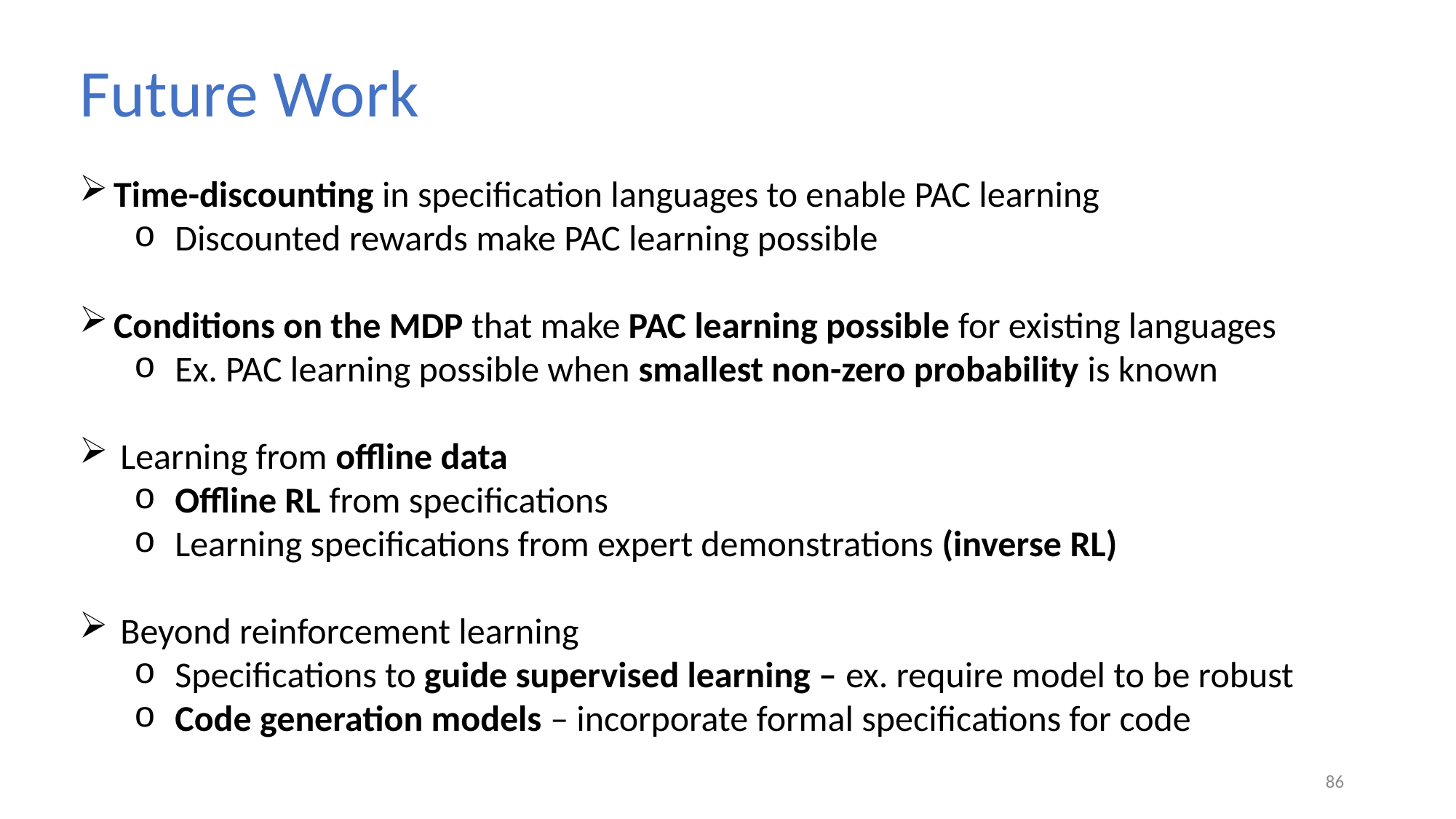

# Future Work
Time-discounting in specification languages to enable PAC learning
Discounted rewards make PAC learning possible

Conditions on the MDP that make PAC learning possible for existing languages
Ex. PAC learning possible when smallest non-zero probability is known

Learning from offline data
Offline RL from specifications
Learning specifications from expert demonstrations (inverse RL)

Beyond reinforcement learning
Specifications to guide supervised learning – ex. require model to be robust
Code generation models – incorporate formal specifications for code
86